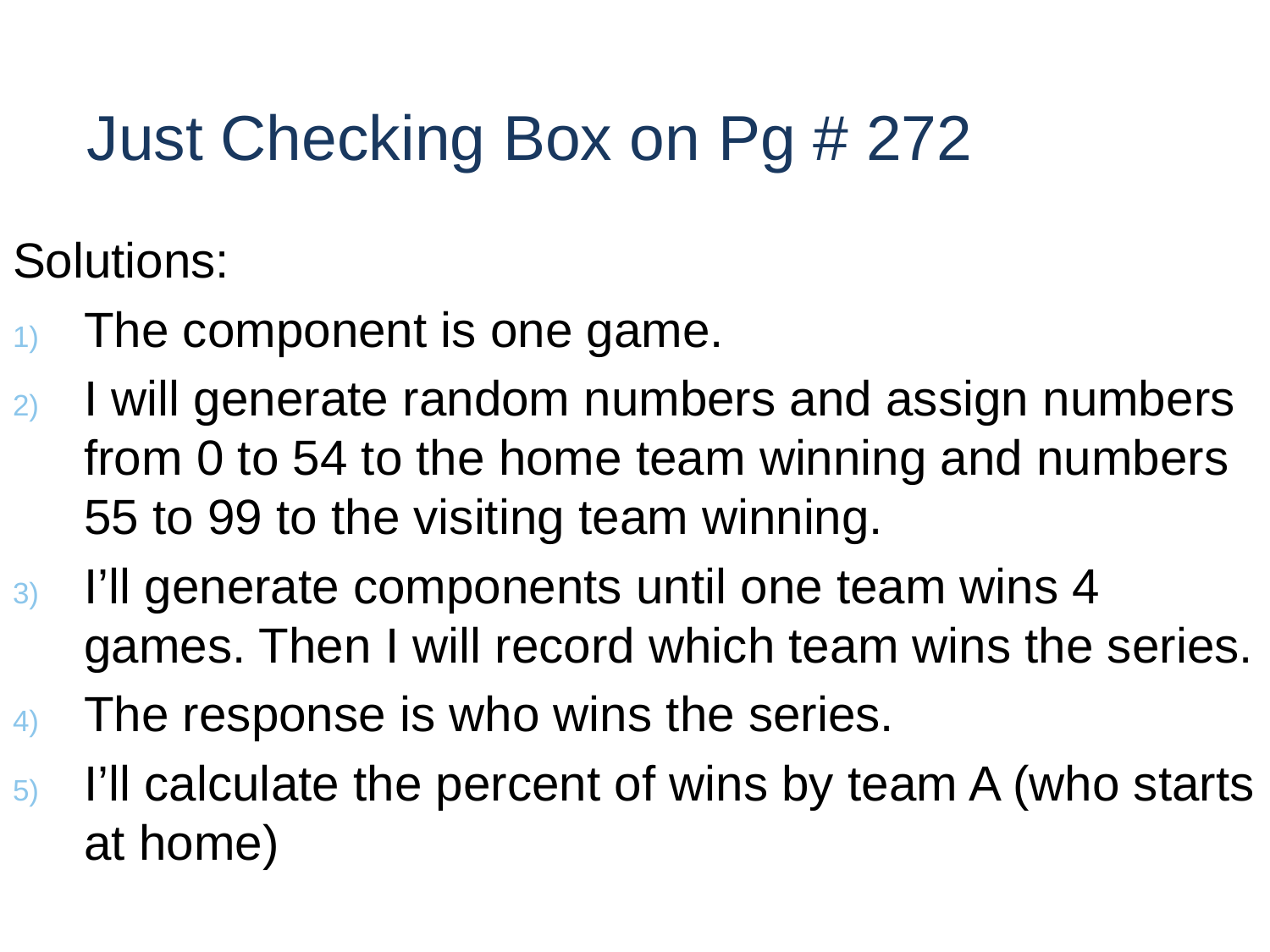

# Just Checking Box on Pg # 272
Solutions:
The component is one game.
I will generate random numbers and assign numbers from 0 to 54 to the home team winning and numbers 55 to 99 to the visiting team winning.
I’ll generate components until one team wins 4 games. Then I will record which team wins the series.
The response is who wins the series.
I’ll calculate the percent of wins by team A (who starts at home)